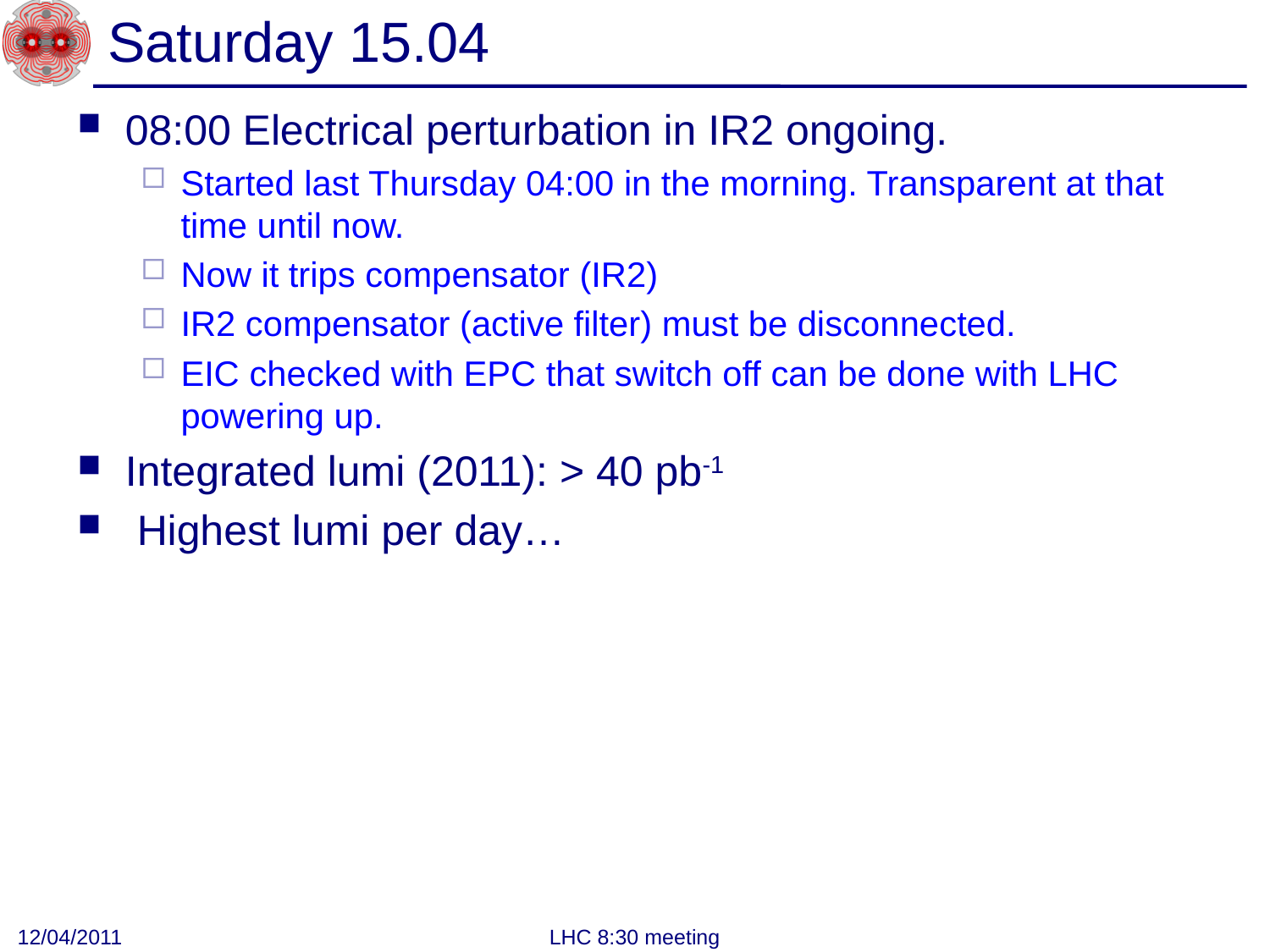

# Saturday 15.04
08:00 Electrical perturbation in IR2 ongoing.
Started last Thursday 04:00 in the morning. Transparent at that time until now.
Now it trips compensator (IR2)
IR2 compensator (active filter) must be disconnected.
EIC checked with EPC that switch off can be done with LHC powering up.
Integrated lumi (2011): > 40 pb-1
 Highest lumi per day…
12/04/2011
LHC 8:30 meeting